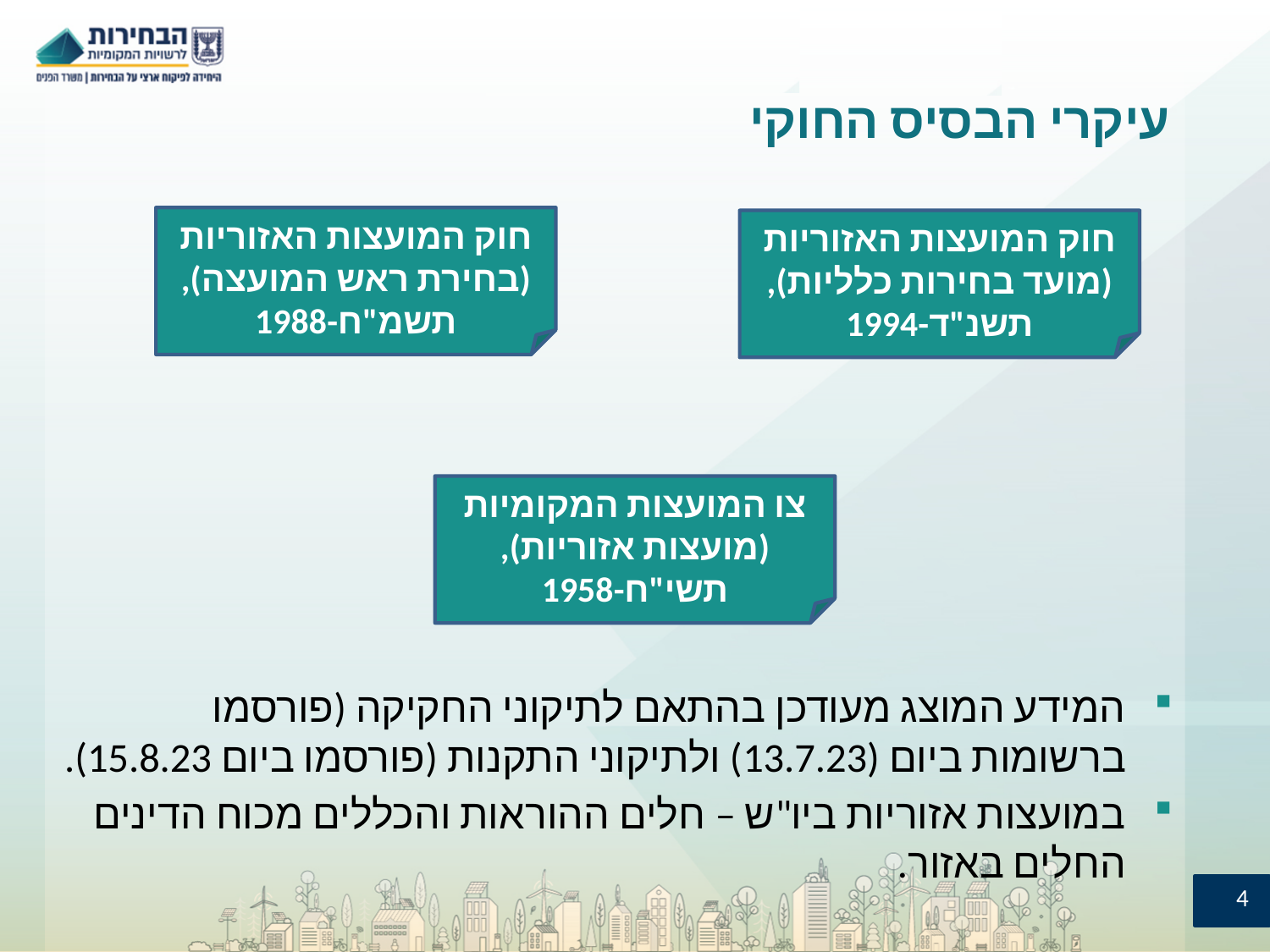

# עיקרי הבסיס החוקי
חוק המועצות האזוריות (בחירת ראש המועצה), תשמ"ח-1988
חוק המועצות האזוריות (מועד בחירות כלליות), תשנ"ד-1994

המידע המוצג מעודכן בהתאם לתיקוני החקיקה (פורסמו ברשומות ביום (13.7.23) ולתיקוני התקנות (פורסמו ביום 15.8.23).
במועצות אזוריות ביו"ש – חלים ההוראות והכללים מכוח הדינים החלים באזור.

צו המועצות המקומיות (מועצות אזוריות), תשי"ח-1958
4